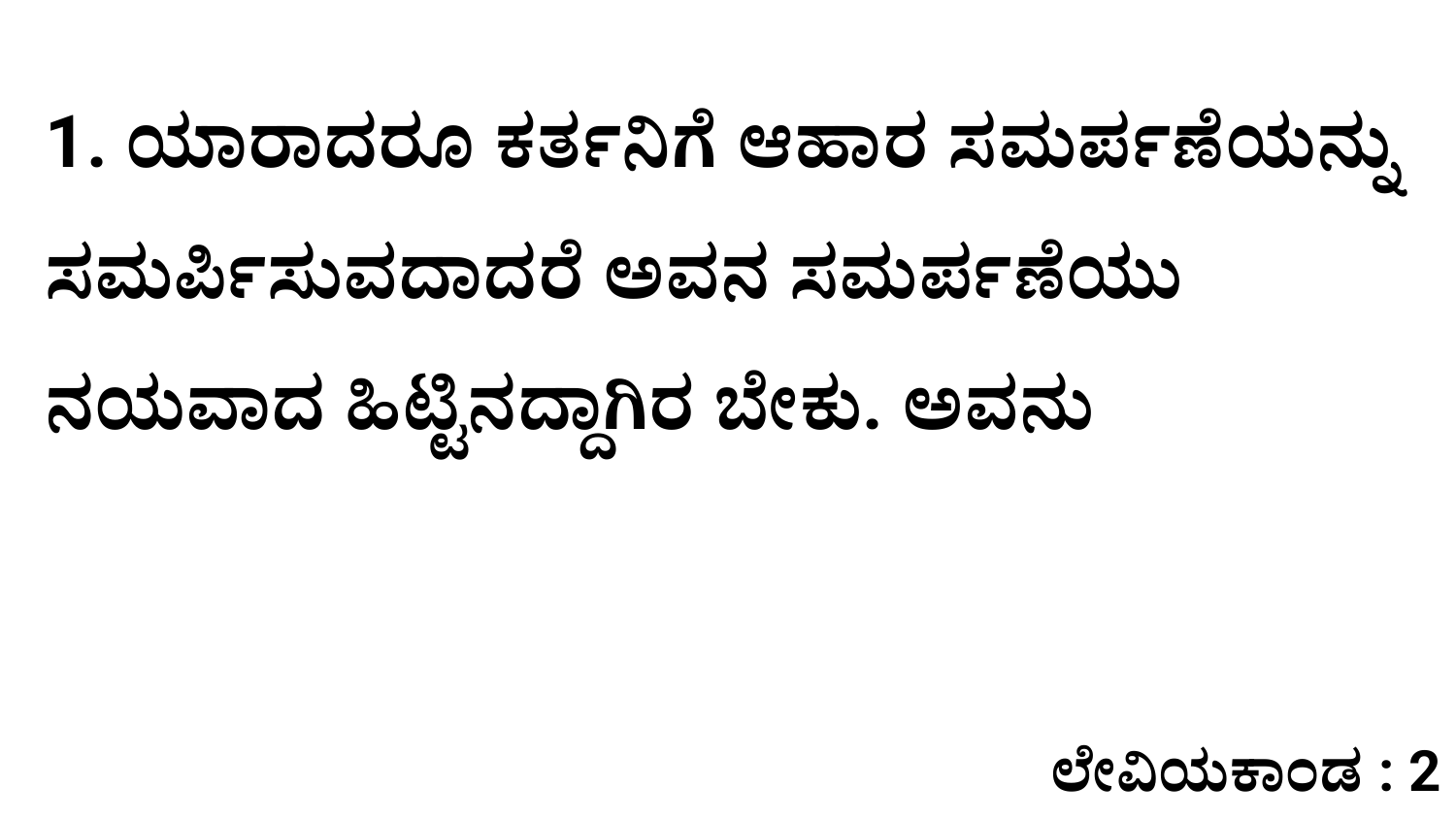

1. ಯಾರಾದರೂ ಕರ್ತನಿಗೆ ಆಹಾರ ಸಮರ್ಪಣೆಯನ್ನು ಸಮರ್ಪಿಸುವದಾದರೆ ಅವನ ಸಮರ್ಪಣೆಯು ನಯವಾದ ಹಿಟ್ಟಿನದ್ದಾಗಿರ ಬೇಕು. ಅವನು
ಲೇವಿಯಕಾಂಡ : 2